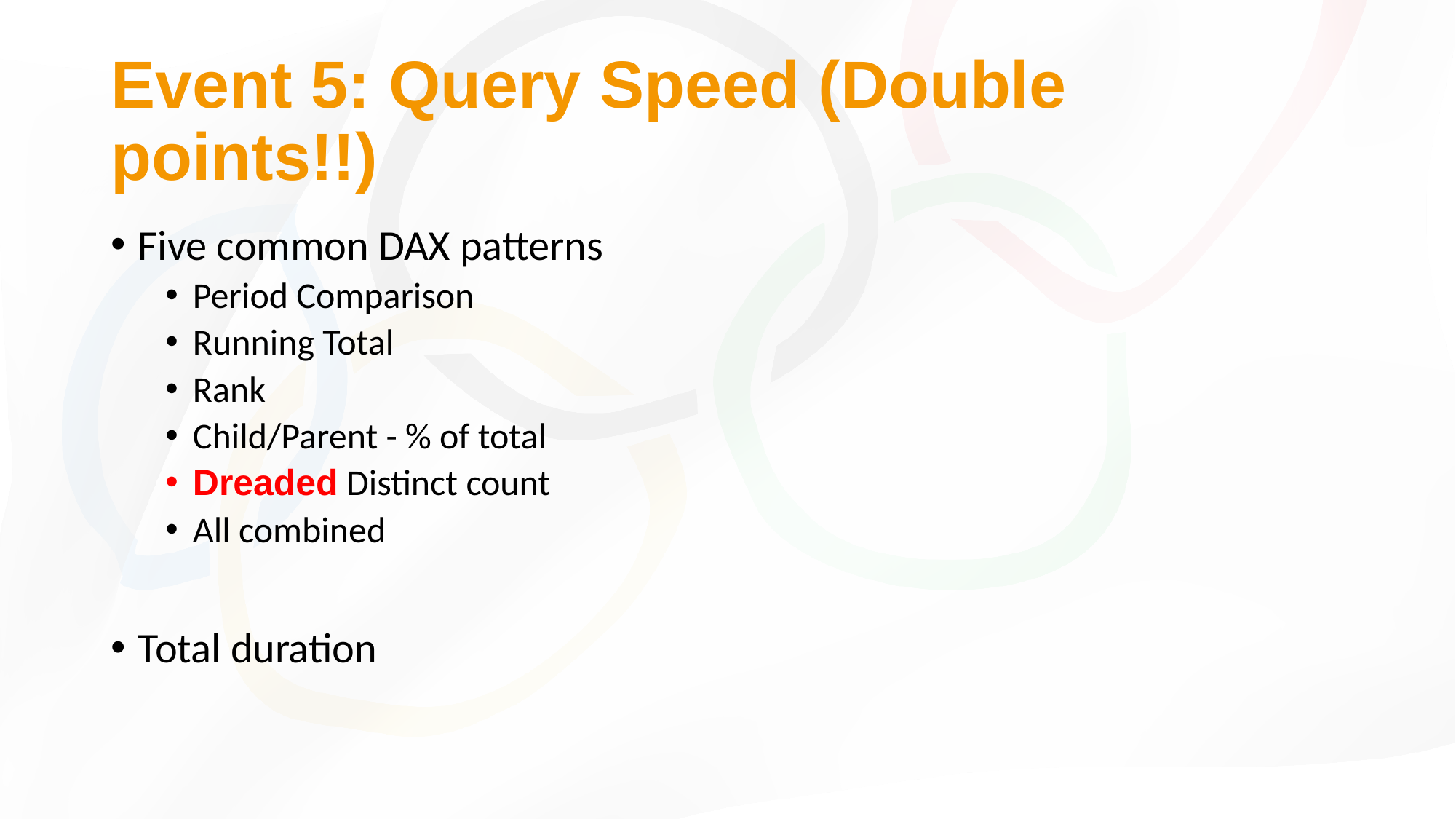

# Event 5: Query Speed (Double points!!)
Five common DAX patterns
Period Comparison
Running Total
Rank
Child/Parent - % of total
Dreaded Distinct count
All combined

Total duration